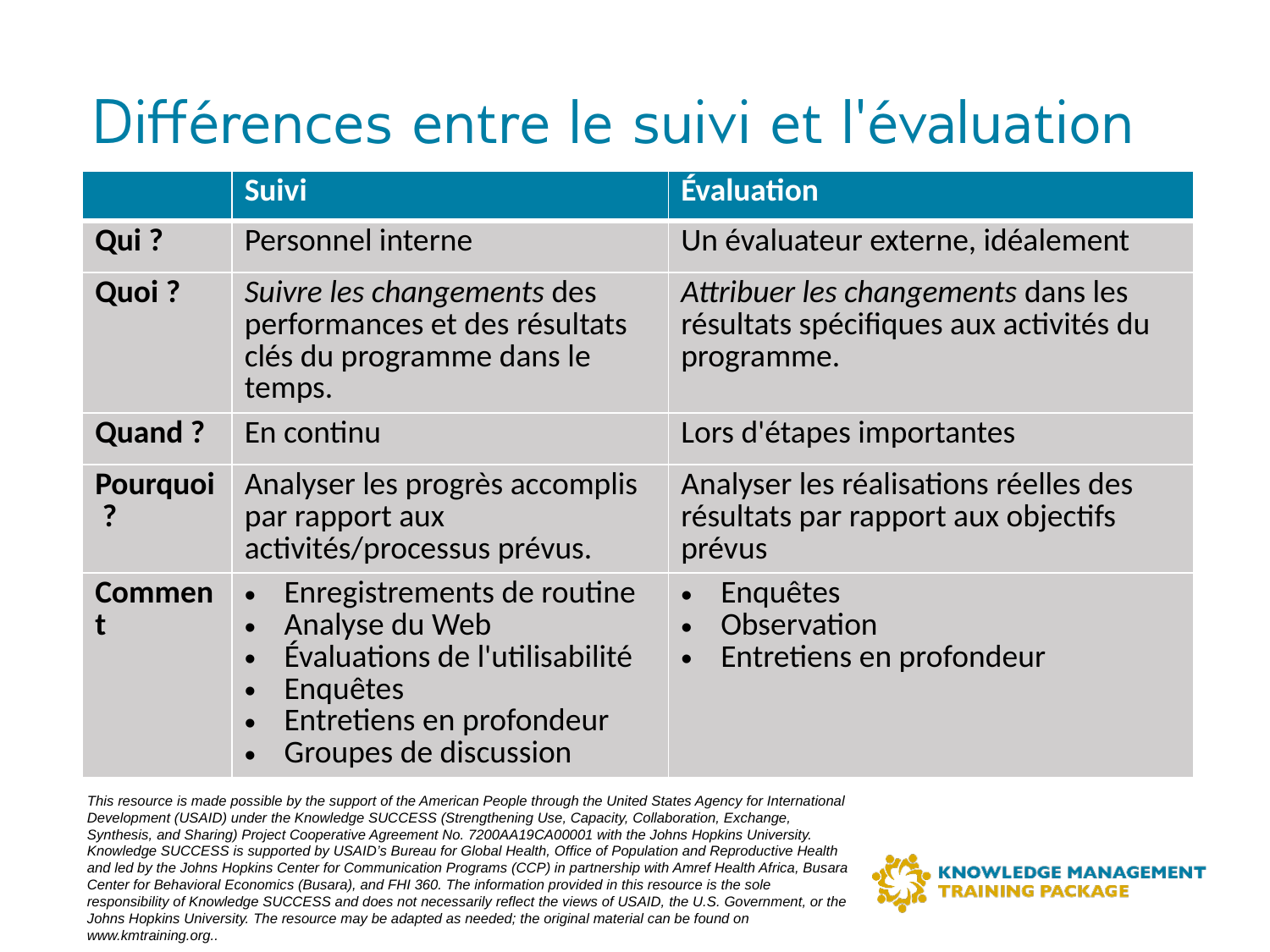

# Différences entre le suivi et l'évaluation
|  | Suivi | Évaluation |
| --- | --- | --- |
| Qui ? | Personnel interne | Un évaluateur externe, idéalement |
| Quoi ? | Suivre les changements des performances et des résultats clés du programme dans le temps. | Attribuer les changements dans les résultats spécifiques aux activités du programme. |
| Quand ? | En continu | Lors d'étapes importantes |
| Pourquoi ? | Analyser les progrès accomplis par rapport aux activités/processus prévus. | Analyser les réalisations réelles des résultats par rapport aux objectifs prévus |
| Comment | Enregistrements de routine Analyse du Web Évaluations de l'utilisabilité Enquêtes Entretiens en profondeur Groupes de discussion | Enquêtes Observation Entretiens en profondeur |